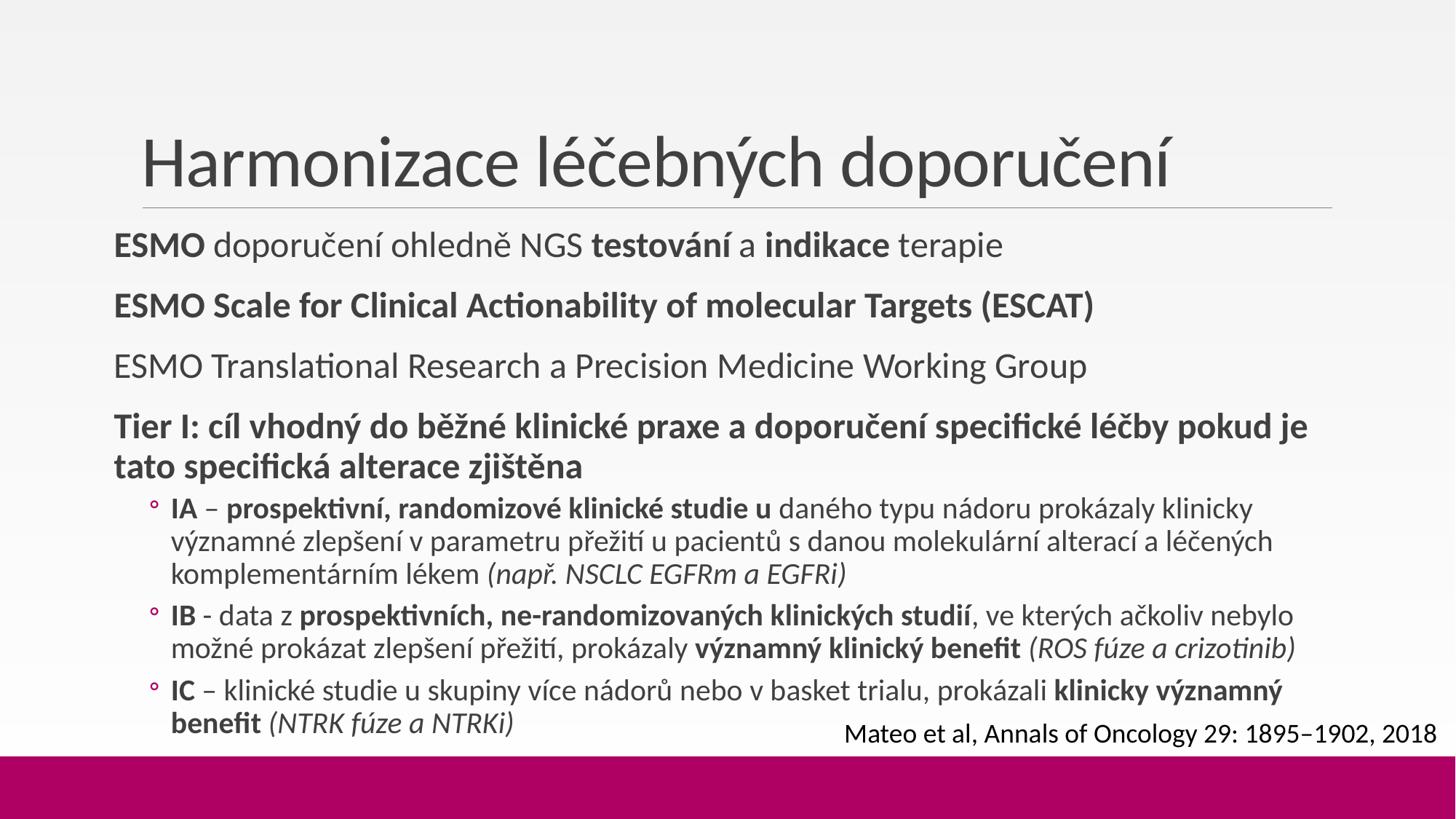

# Harmonizace léčebných doporučení
ESMO doporučení ohledně NGS testování a indikace terapie
ESMO Scale for Clinical Actionability of molecular Targets (ESCAT)
ESMO Translational Research a Precision Medicine Working Group
Tier I: cíl vhodný do běžné klinické praxe a doporučení specifické léčby pokud je tato specifická alterace zjištěna
IA – prospektivní, randomizové klinické studie u daného typu nádoru prokázaly klinicky významné zlepšení v parametru přežití u pacientů s danou molekulární alterací a léčených komplementárním lékem (např. NSCLC EGFRm a EGFRi)
IB - data z prospektivních, ne-randomizovaných klinických studií, ve kterých ačkoliv nebylo možné prokázat zlepšení přežití, prokázaly významný klinický benefit (ROS fúze a crizotinib)
IC – klinické studie u skupiny více nádorů nebo v basket trialu, prokázali klinicky významný benefit (NTRK fúze a NTRKi)
Mateo et al, Annals of Oncology 29: 1895–1902, 2018